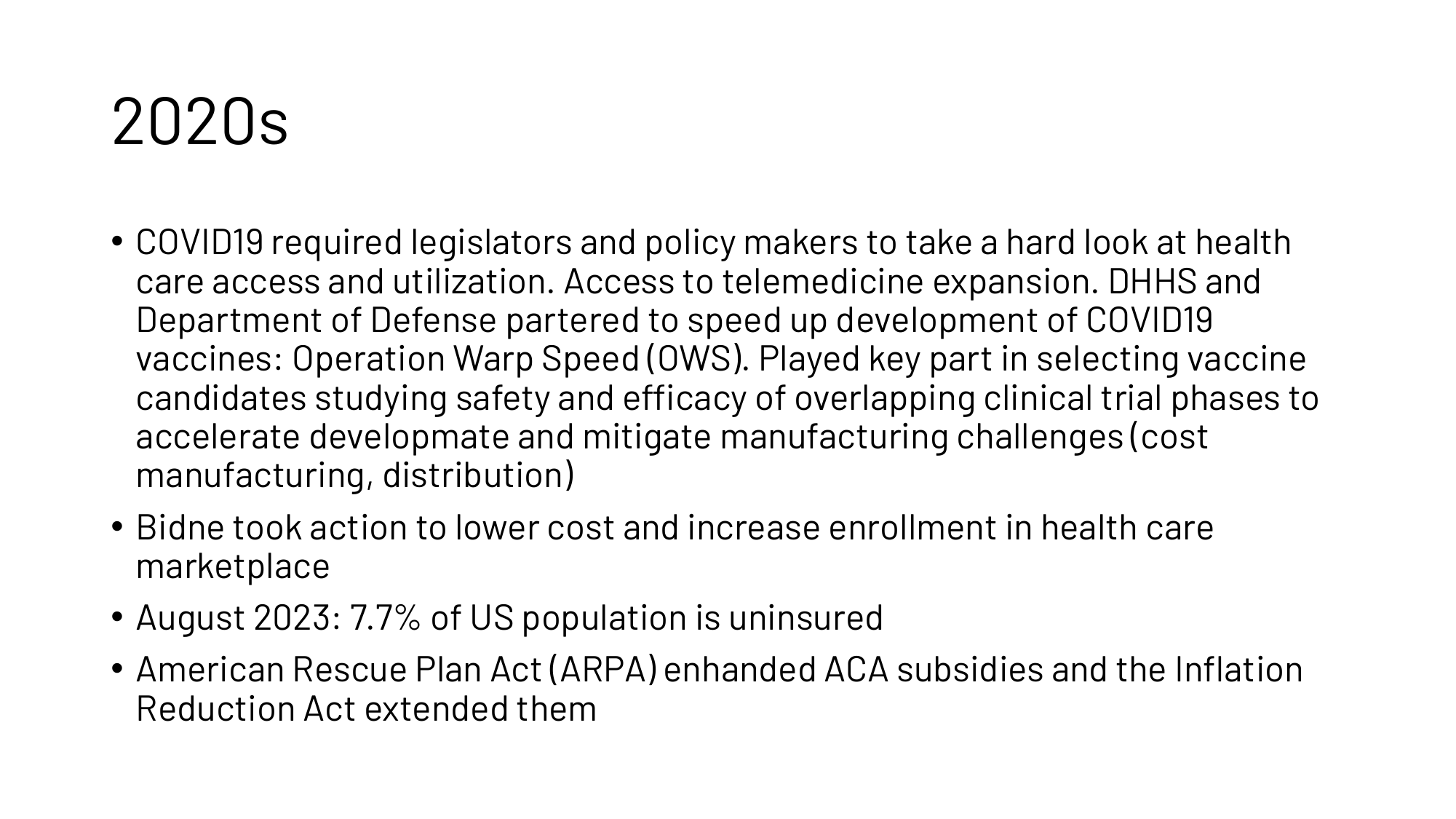

# 2020s
COVID19 required legislators and policy makers to take a hard look at health care access and utilization. Access to telemedicine expansion. DHHS and Department of Defense partered to speed up development of COVID19 vaccines: Operation Warp Speed (OWS). Played key part in selecting vaccine candidates studying safety and efficacy of overlapping clinical trial phases to accelerate developmate and mitigate manufacturing challenges (cost manufacturing, distribution)
Bidne took action to lower cost and increase enrollment in health care marketplace
August 2023: 7.7% of US population is uninsured
American Rescue Plan Act (ARPA) enhanded ACA subsidies and the Inflation Reduction Act extended them